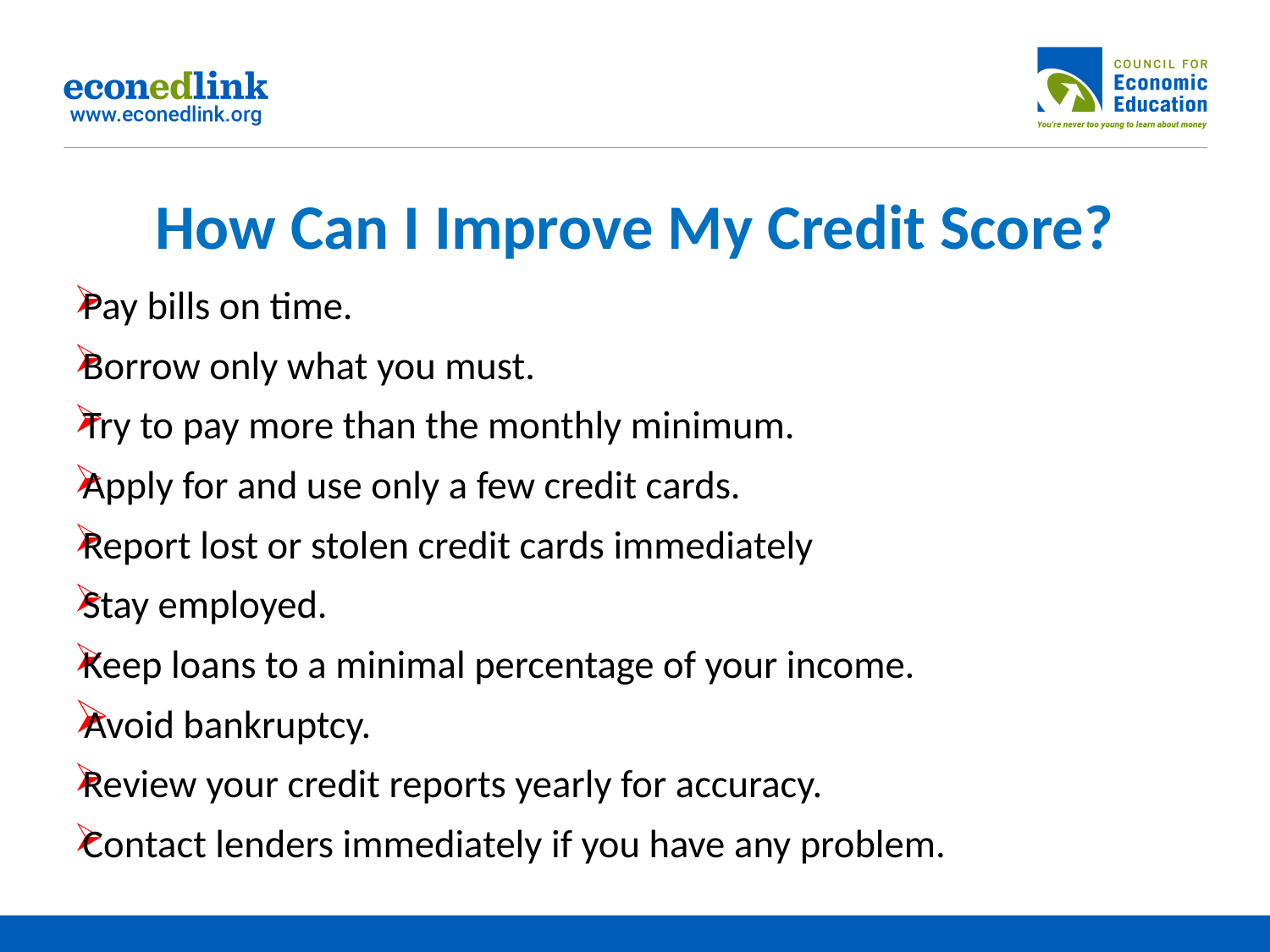

How Can I Improve My Credit Score?
Pay bills on time.
Borrow only what you must.
Try to pay more than the monthly minimum.
Apply for and use only a few credit cards.
Report lost or stolen credit cards immediately
Stay employed.
Keep loans to a minimal percentage of your income.
Avoid bankruptcy.
Review your credit reports yearly for accuracy.
Contact lenders immediately if you have any problem.